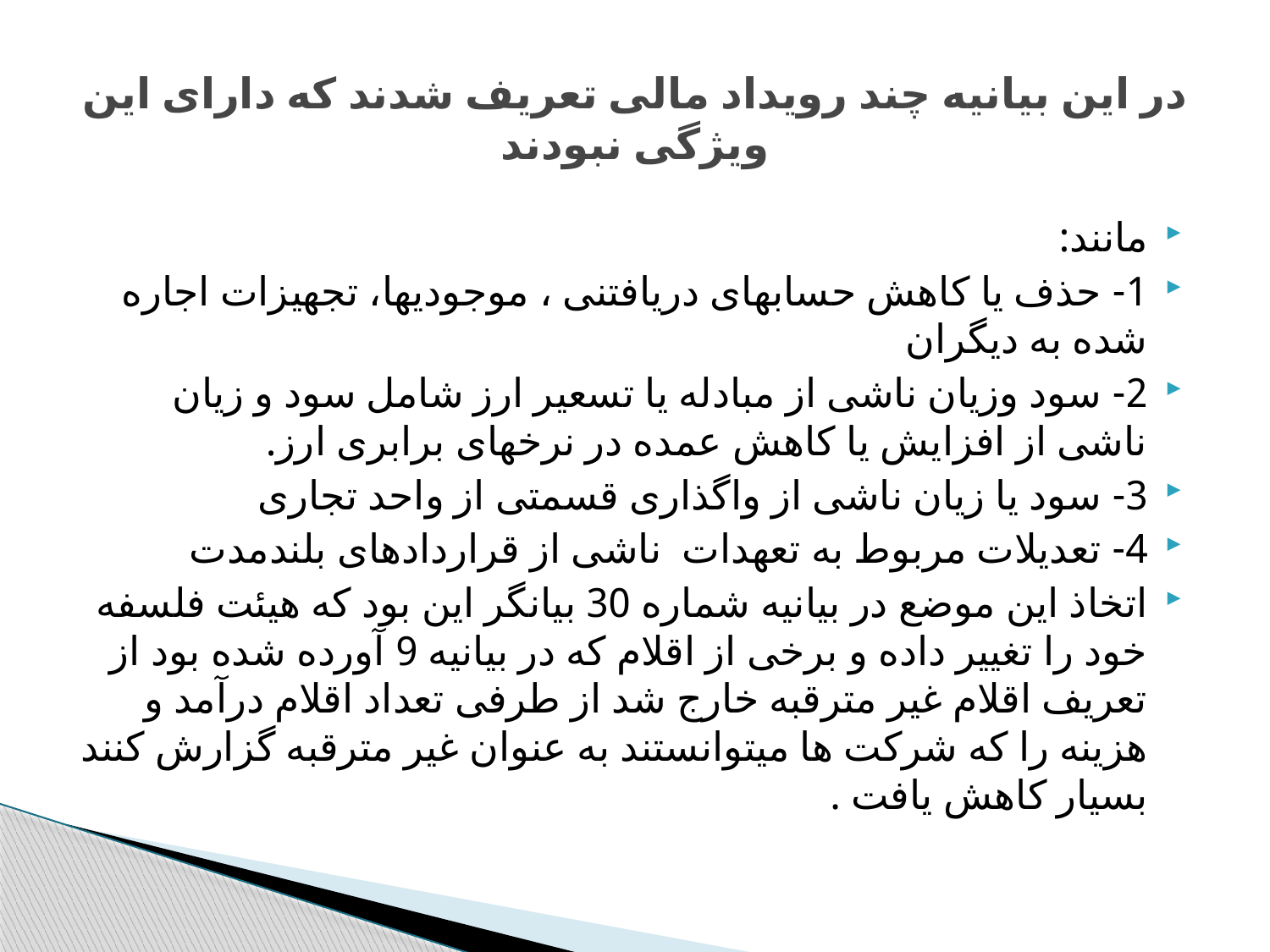

# در این بیانیه چند رویداد مالی تعریف شدند که دارای این ویژگی نبودند
مانند:
1- حذف یا کاهش حسابهای دریافتنی ، موجودیها، تجهیزات اجاره شده به دیگران
2- سود وزیان ناشی از مبادله یا تسعیر ارز شامل سود و زیان ناشی از افزایش یا کاهش عمده در نرخهای برابری ارز.
3- سود یا زیان ناشی از واگذاری قسمتی از واحد تجاری
4- تعدیلات مربوط به تعهدات  ناشی از قراردادهای بلندمدت
اتخاذ این موضع در بیانیه شماره 30 بیانگر این بود که هیئت فلسفه خود را تغییر داده و برخی از اقلام که در بیانیه 9 آورده شده بود از تعریف اقلام غیر مترقبه خارج شد از طرفی تعداد اقلام درآمد و هزینه را که شرکت ها میتوانستند به عنوان غیر مترقبه گزارش کنند بسیار کاهش یافت .